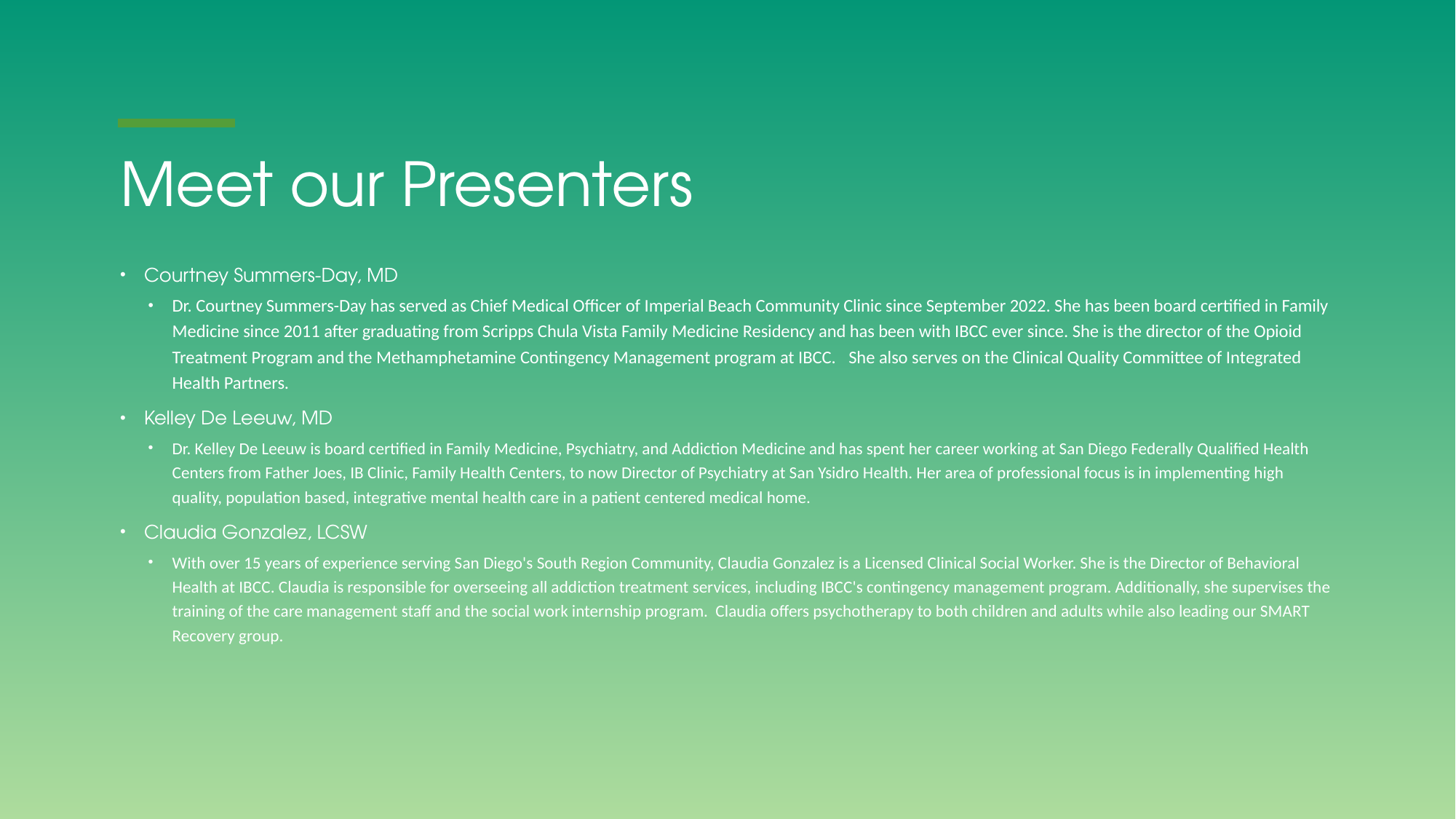

# Meet our Presenters
Courtney Summers-Day, MD
Dr. Courtney Summers-Day has served as Chief Medical Officer of Imperial Beach Community Clinic since September 2022. She has been board certified in Family Medicine since 2011 after graduating from Scripps Chula Vista Family Medicine Residency and has been with IBCC ever since. She is the director of the Opioid Treatment Program and the Methamphetamine Contingency Management program at IBCC.   She also serves on the Clinical Quality Committee of Integrated Health Partners.
Kelley De Leeuw, MD
Dr. Kelley De Leeuw is board certified in Family Medicine, Psychiatry, and Addiction Medicine and has spent her career working at San Diego Federally Qualified Health Centers from Father Joes, IB Clinic, Family Health Centers, to now Director of Psychiatry at San Ysidro Health. Her area of professional focus is in implementing high quality, population based, integrative mental health care in a patient centered medical home.
Claudia Gonzalez, LCSW
With over 15 years of experience serving San Diego's South Region Community, Claudia Gonzalez is a Licensed Clinical Social Worker. She is the Director of Behavioral Health at IBCC. Claudia is responsible for overseeing all addiction treatment services, including IBCC's contingency management program. Additionally, she supervises the training of the care management staff and the social work internship program.  Claudia offers psychotherapy to both children and adults while also leading our SMART Recovery group.